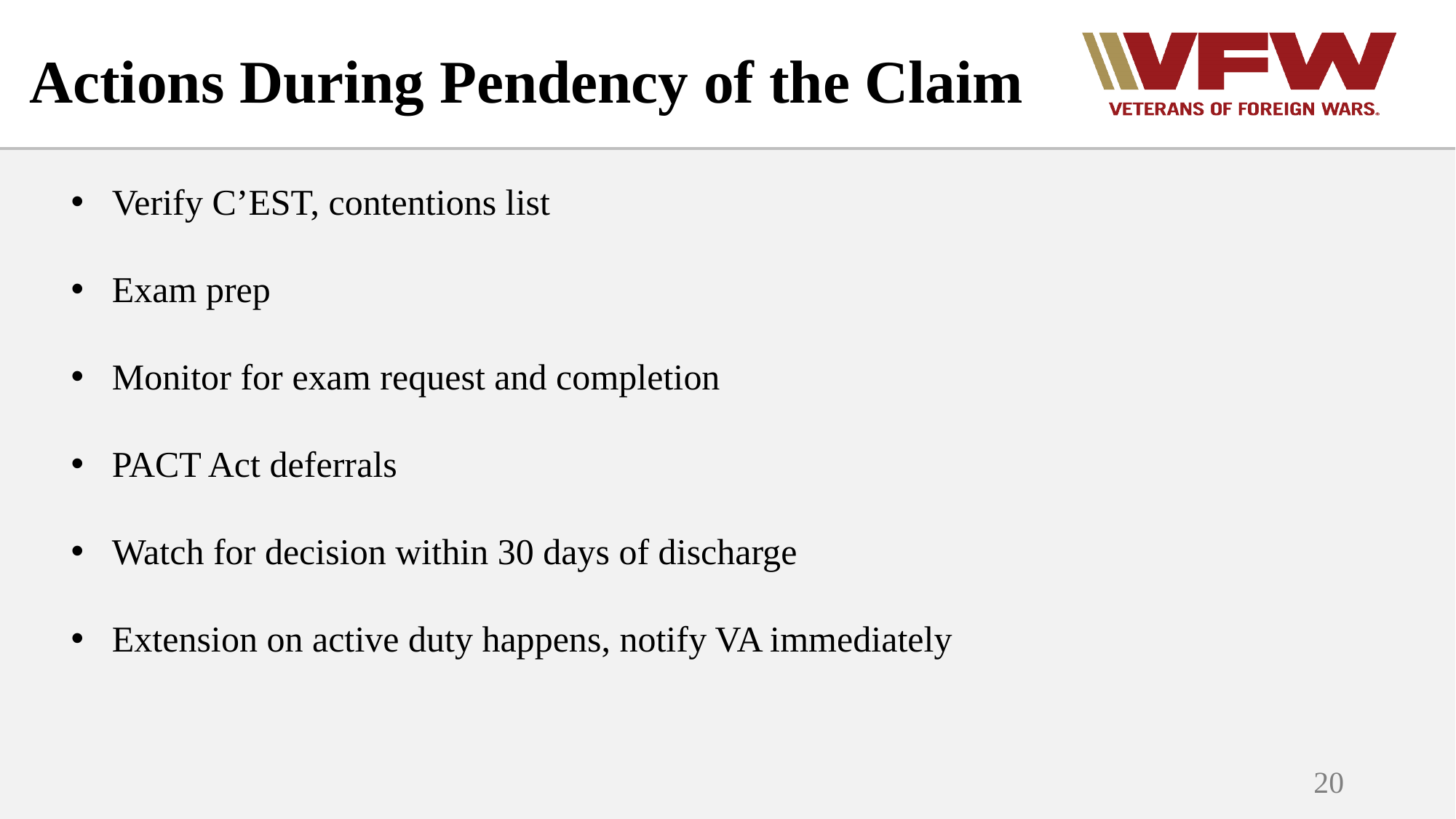

# Actions During Pendency of the Claim
Verify C’EST, contentions list

Exam prep

Monitor for exam request and completion

PACT Act deferrals

Watch for decision within 30 days of discharge

Extension on active duty happens, notify VA immediately

20